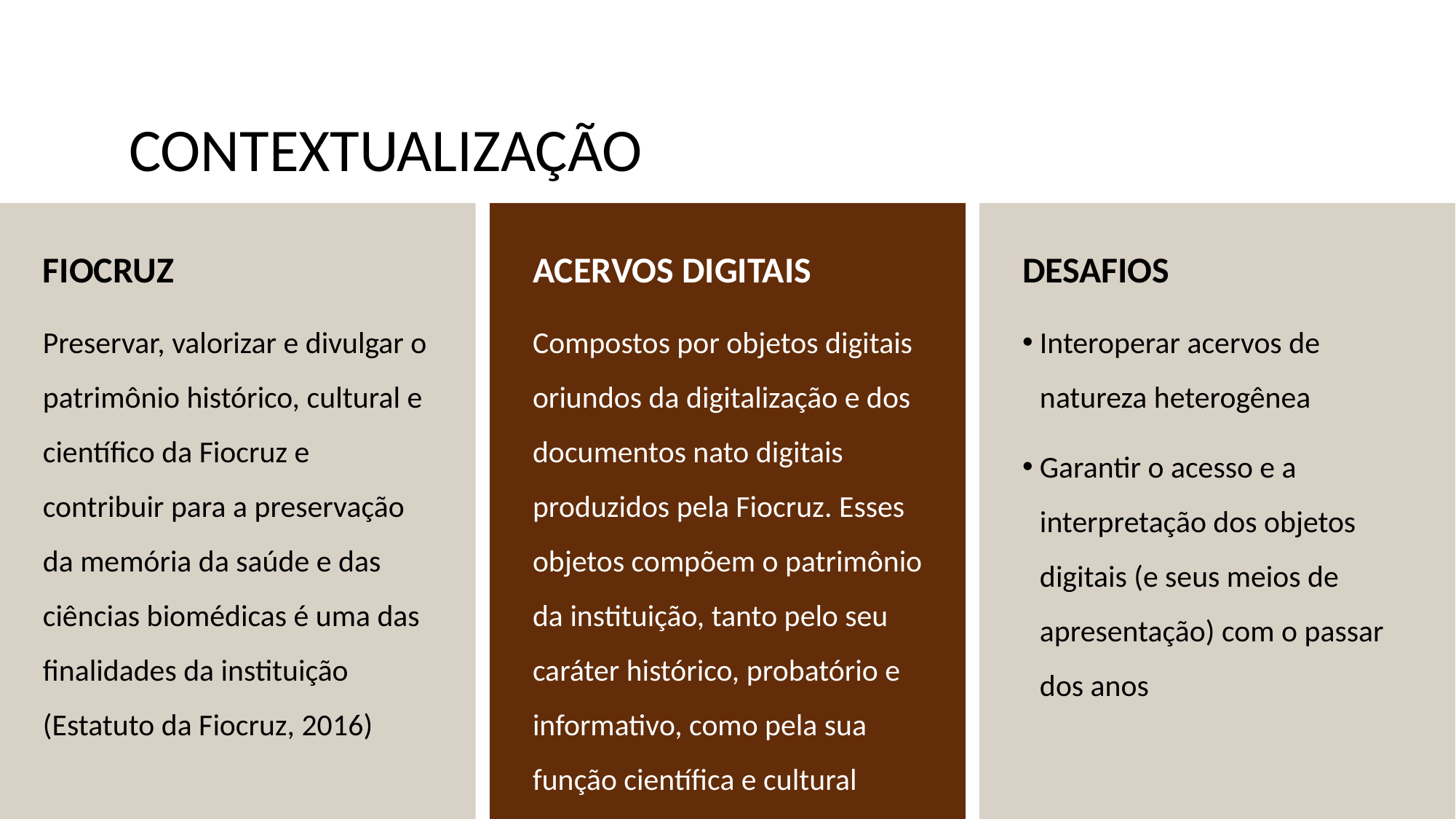

# CONTEXTUALIZAÇÃO
ACERVOS DIGITAIS
Compostos por objetos digitais oriundos da digitalização e dos documentos nato digitais produzidos pela Fiocruz. Esses objetos compõem o patrimônio da instituição, tanto pelo seu caráter histórico, probatório e informativo, como pela sua função científica e cultural
FIOCRUZ
Preservar, valorizar e divulgar o patrimônio histórico, cultural e científico da Fiocruz e contribuir para a preservação da memória da saúde e das ciências biomédicas é uma das finalidades da instituição (Estatuto da Fiocruz, 2016)
DESAFIOS
Interoperar acervos de natureza heterogênea
Garantir o acesso e a interpretação dos objetos digitais (e seus meios de apresentação) com o passar dos anos